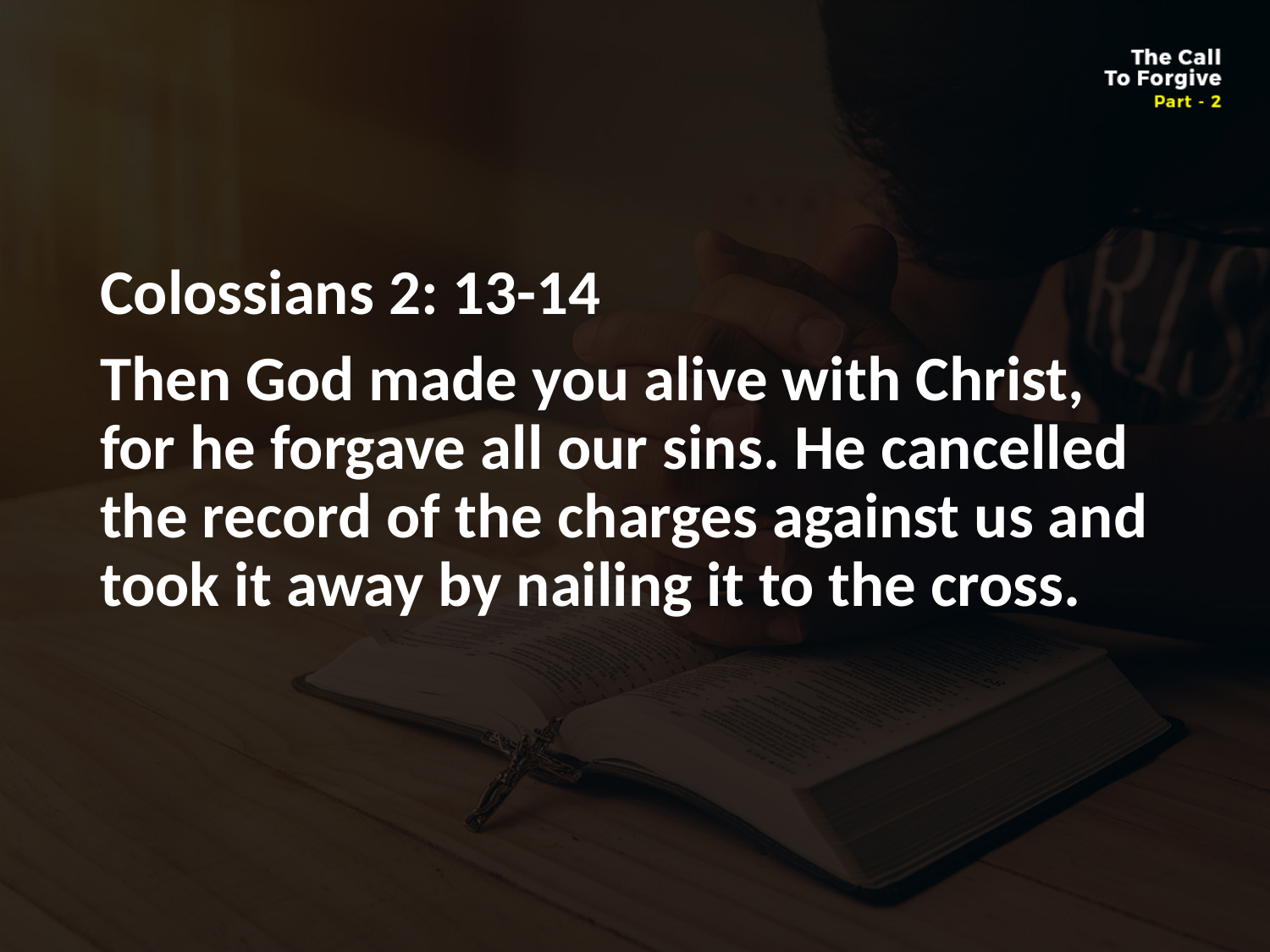

#
Colossians 2: 13-14
Then God made you alive with Christ, for he forgave all our sins. He cancelled the record of the charges against us and took it away by nailing it to the cross.